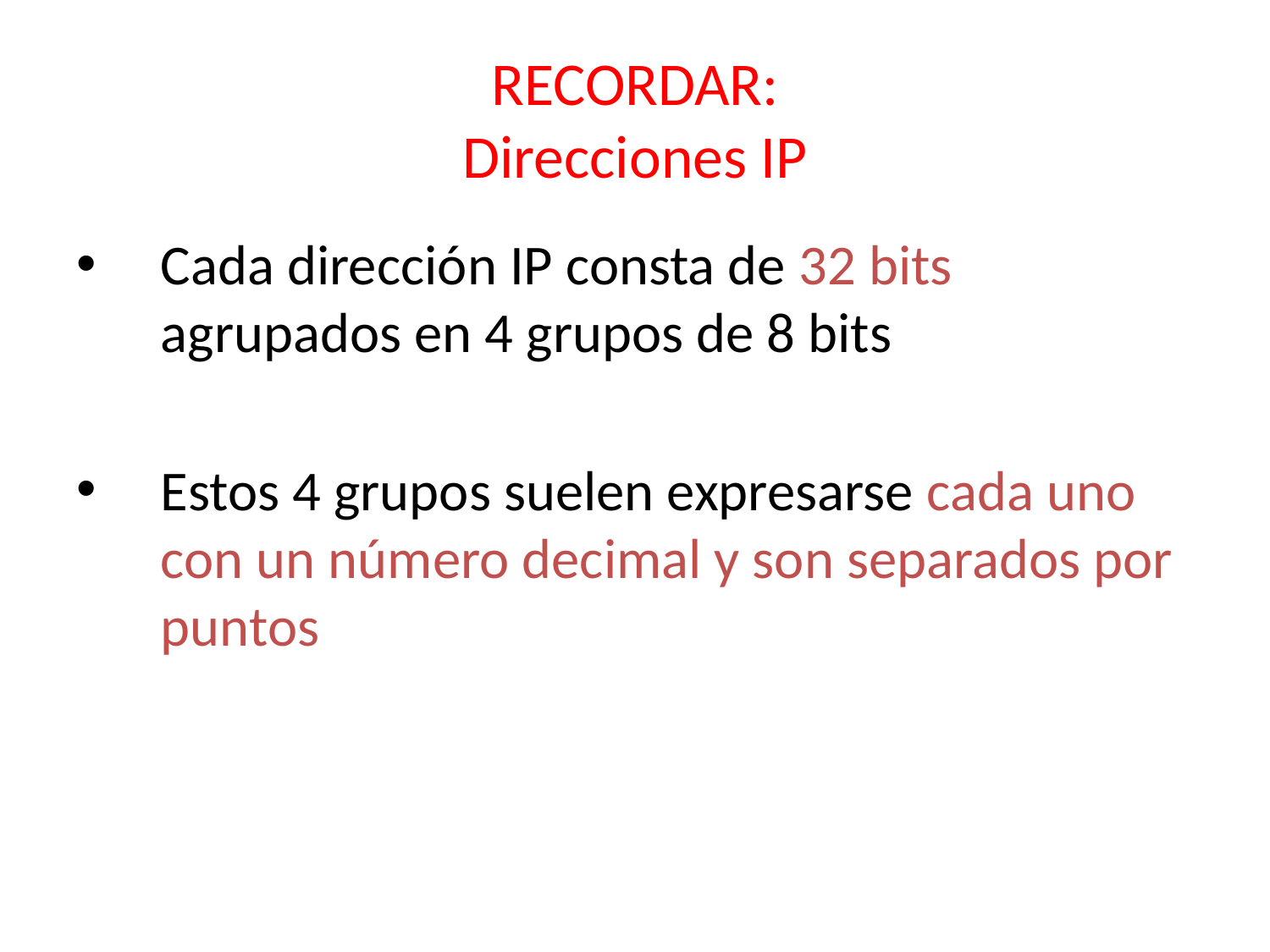

# RECORDAR: Direcciones IP
Cada dirección IP consta de 32 bits agrupados en 4 grupos de 8 bits

Estos 4 grupos suelen expresarse cada uno con un número decimal y son separados por puntos